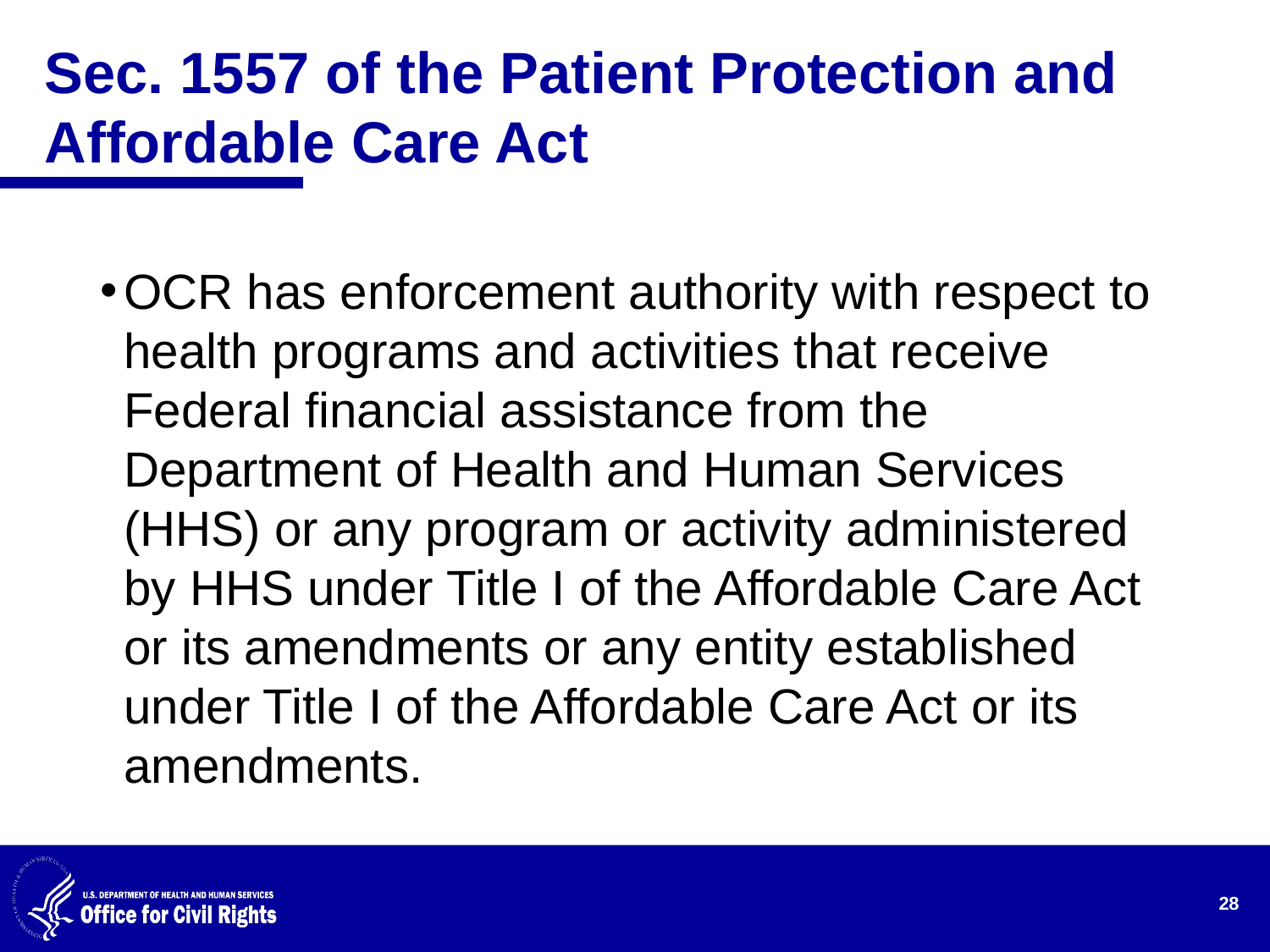

# Sec. 1557 of the Patient Protection and Affordable Care Act
OCR has enforcement authority with respect to health programs and activities that receive Federal financial assistance from the Department of Health and Human Services (HHS) or any program or activity administered by HHS under Title I of the Affordable Care Act or its amendments or any entity established under Title I of the Affordable Care Act or its amendments.